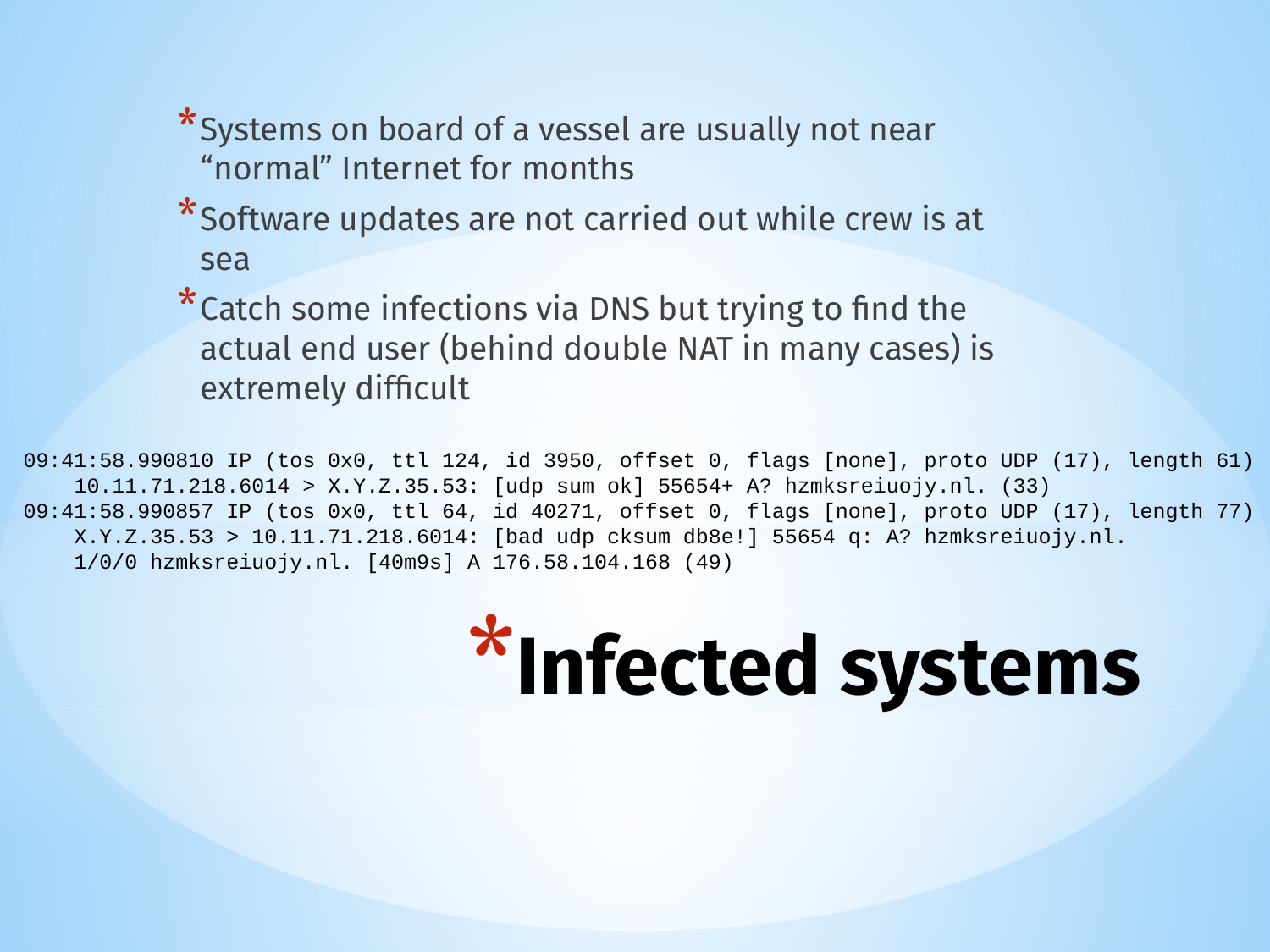

Systems on board of a vessel are usually not near “normal” Internet for months
Software updates are not carried out while crew is at sea
Catch some infections via DNS but trying to find the actual end user (behind double NAT in many cases) is extremely difficult
09:41:58.990810 IP (tos 0x0, ttl 124, id 3950, offset 0, flags [none], proto UDP (17), length 61)
    10.11.71.218.6014 > X.Y.Z.35.53: [udp sum ok] 55654+ A? hzmksreiuojy.nl. (33)
09:41:58.990857 IP (tos 0x0, ttl 64, id 40271, offset 0, flags [none], proto UDP (17), length 77)
    X.Y.Z.35.53 > 10.11.71.218.6014: [bad udp cksum db8e!] 55654 q: A? hzmksreiuojy.nl.
    1/0/0 hzmksreiuojy.nl. [40m9s] A 176.58.104.168 (49)

# Infected systems